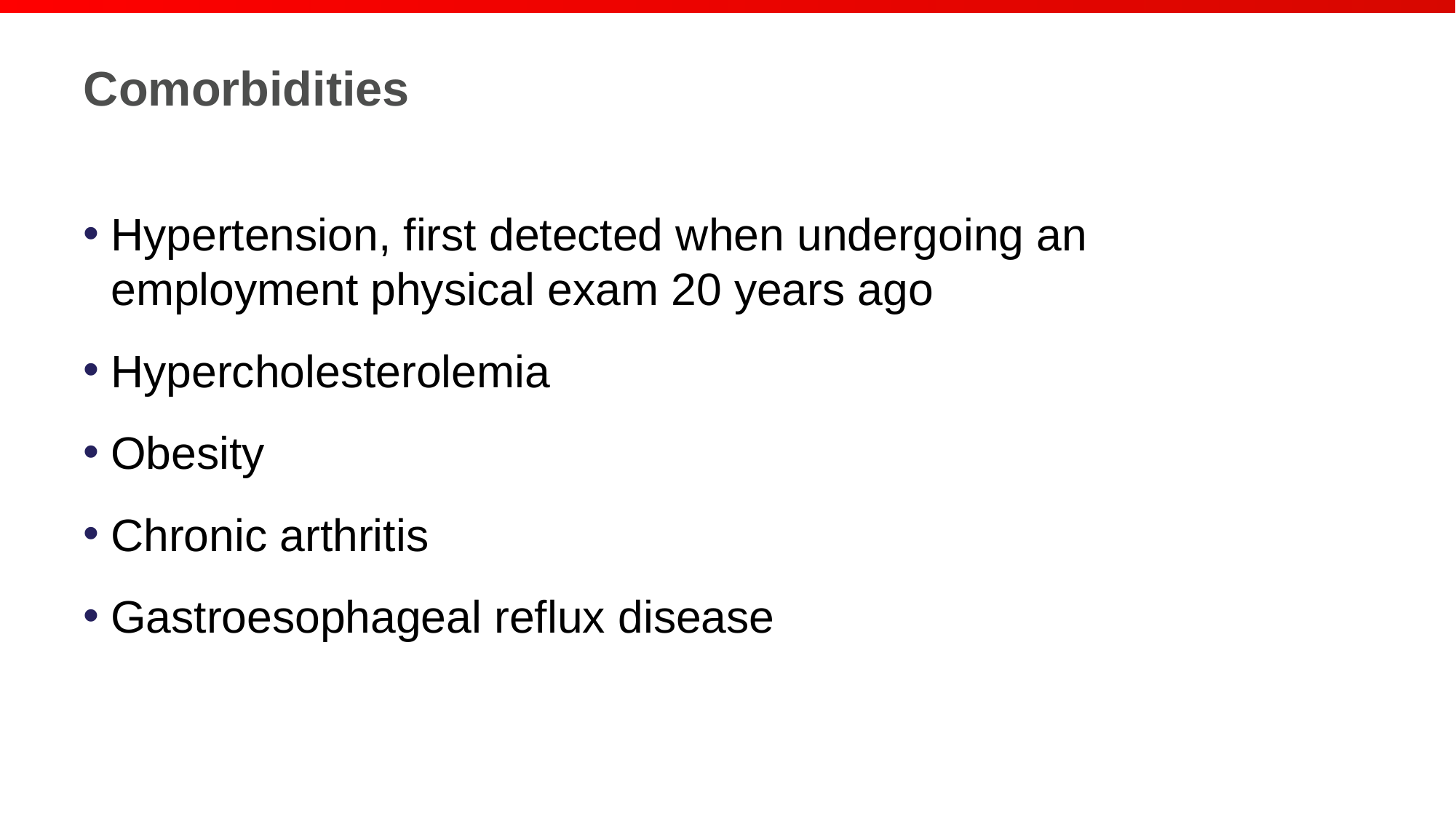

# Comorbidities
Hypertension, first detected when undergoing an employment physical exam 20 years ago
Hypercholesterolemia
Obesity
Chronic arthritis
Gastroesophageal reflux disease